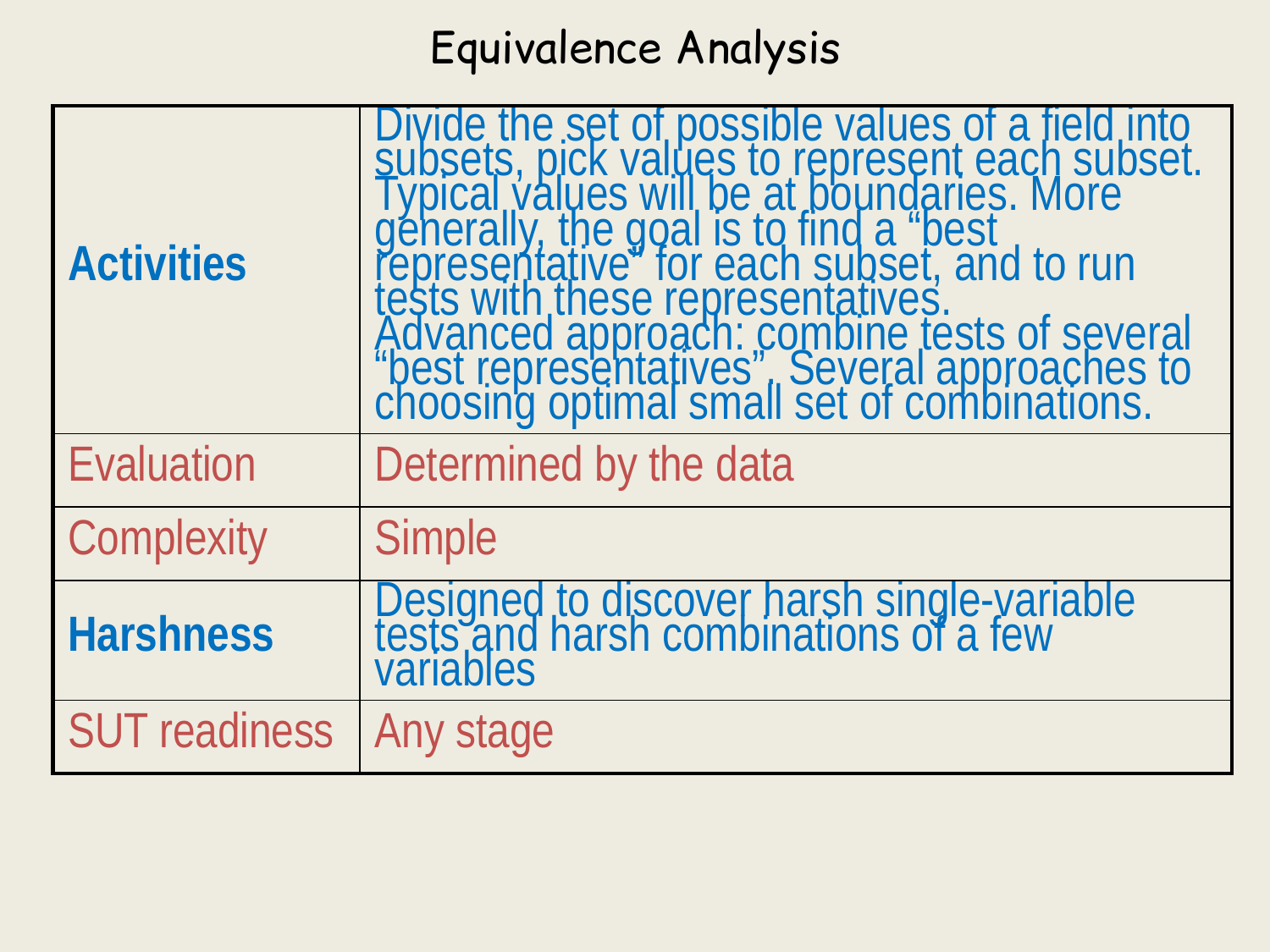

# Equivalence Analysis
| Activities | Divide the set of possible values of a field into subsets, pick values to represent each subset. Typical values will be at boundaries. More generally, the goal is to find a “best representative” for each subset, and to run tests with these representatives. Advanced approach: combine tests of several “best representatives”. Several approaches to choosing optimal small set of combinations. |
| --- | --- |
| Evaluation | Determined by the data |
| Complexity | Simple |
| Harshness | Designed to discover harsh single-variable tests and harsh combinations of a few variables |
| SUT readiness | Any stage |